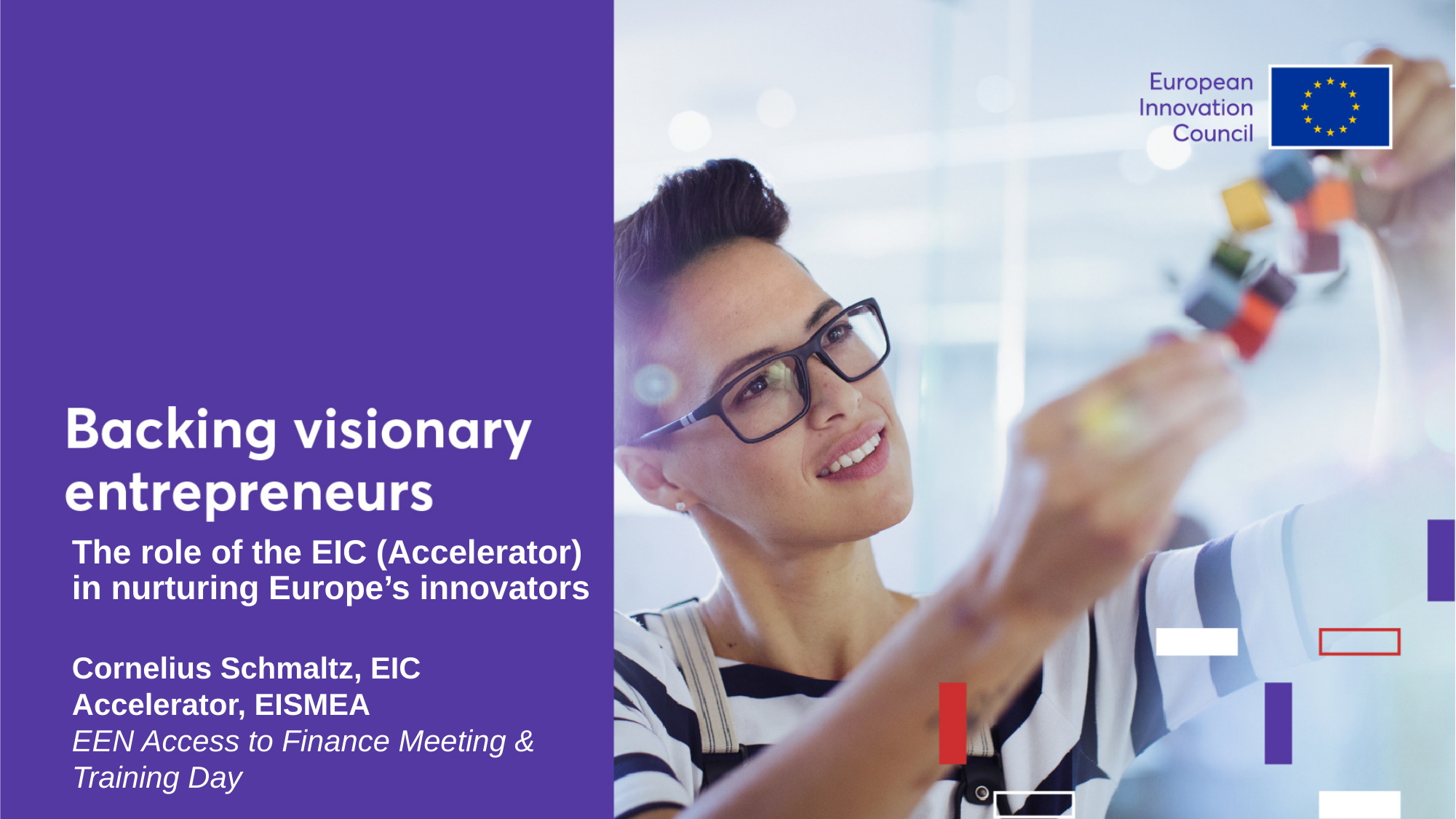

# The role of the EIC (Accelerator) in nurturing Europe’s innovators
Cornelius Schmaltz, EIC Accelerator, EISMEA
EEN Access to Finance Meeting & Training Day